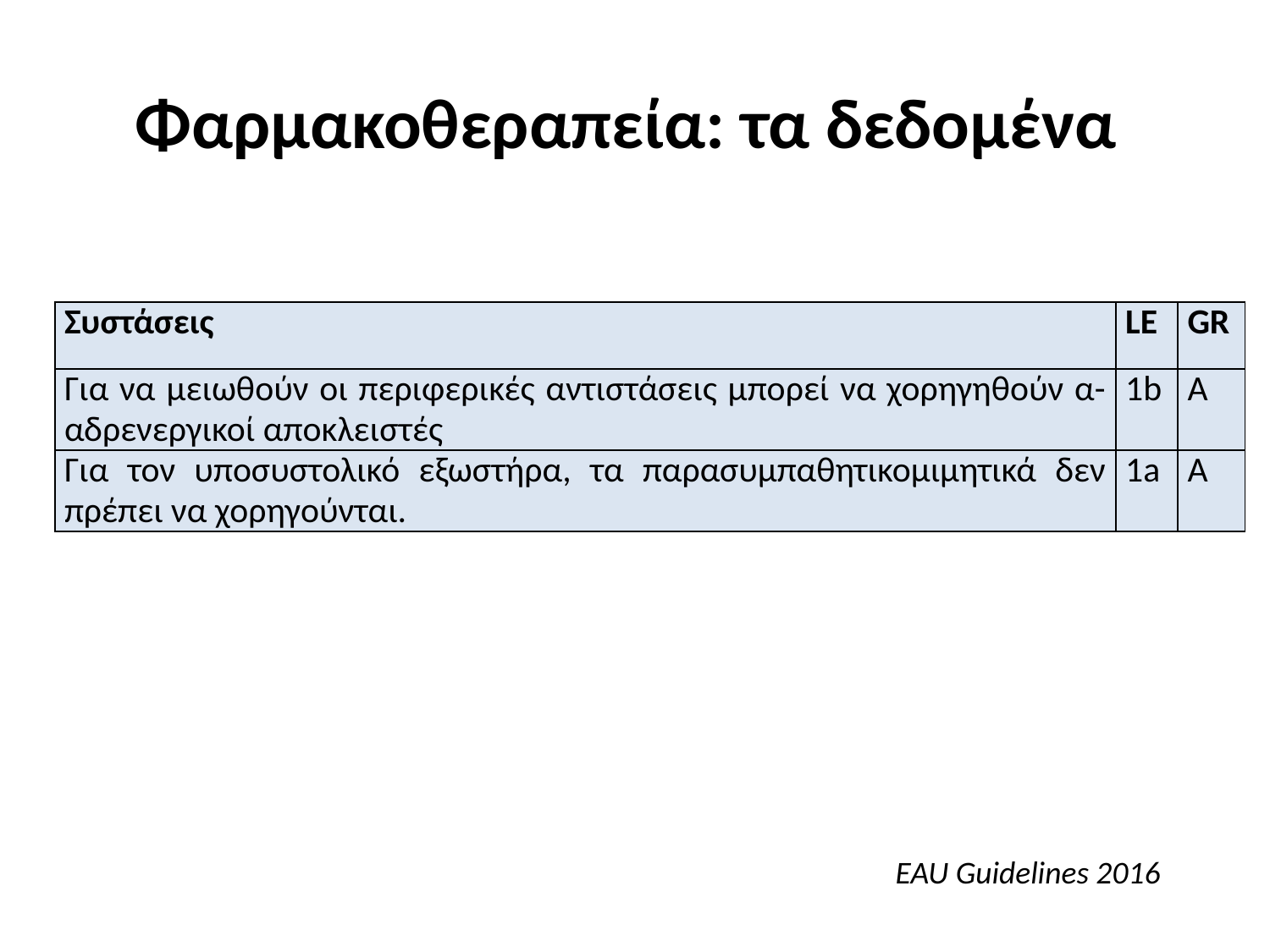

Φαρμακοθεραπεία: τα δεδομένα
| Συστάσεις | LE | GR |
| --- | --- | --- |
| Για να μειωθούν οι περιφερικές αντιστάσεις μπορεί να χορηγηθούν α-αδρενεργικοί αποκλειστές | 1b | A |
| Για τον υποσυστολικό εξωστήρα, τα παρασυμπαθητικομιμητικά δεν πρέπει να χορηγούνται. | 1a | A |
EAU Guidelines 2016